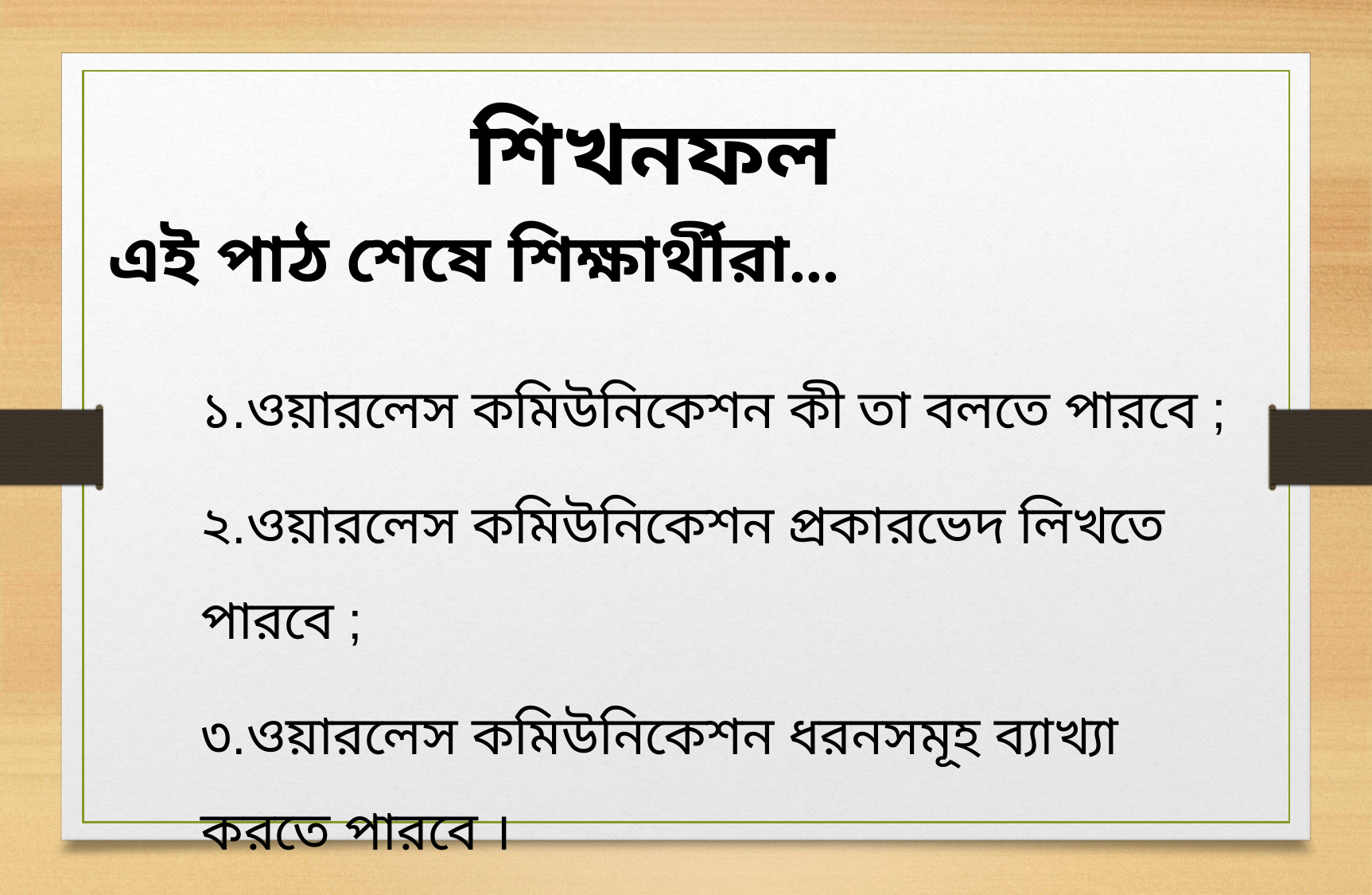

শিখনফল
এই পাঠ শেষে শিক্ষার্থীরা...
১.ওয়ারলেস কমিউনিকেশন কী তা বলতে পারবে ;
২.ওয়ারলেস কমিউনিকেশন প্রকারভেদ লিখতে পারবে ;
৩.ওয়ারলেস কমিউনিকেশন ধরনসমূহ ব্যাখ্যা করতে পারবে ।